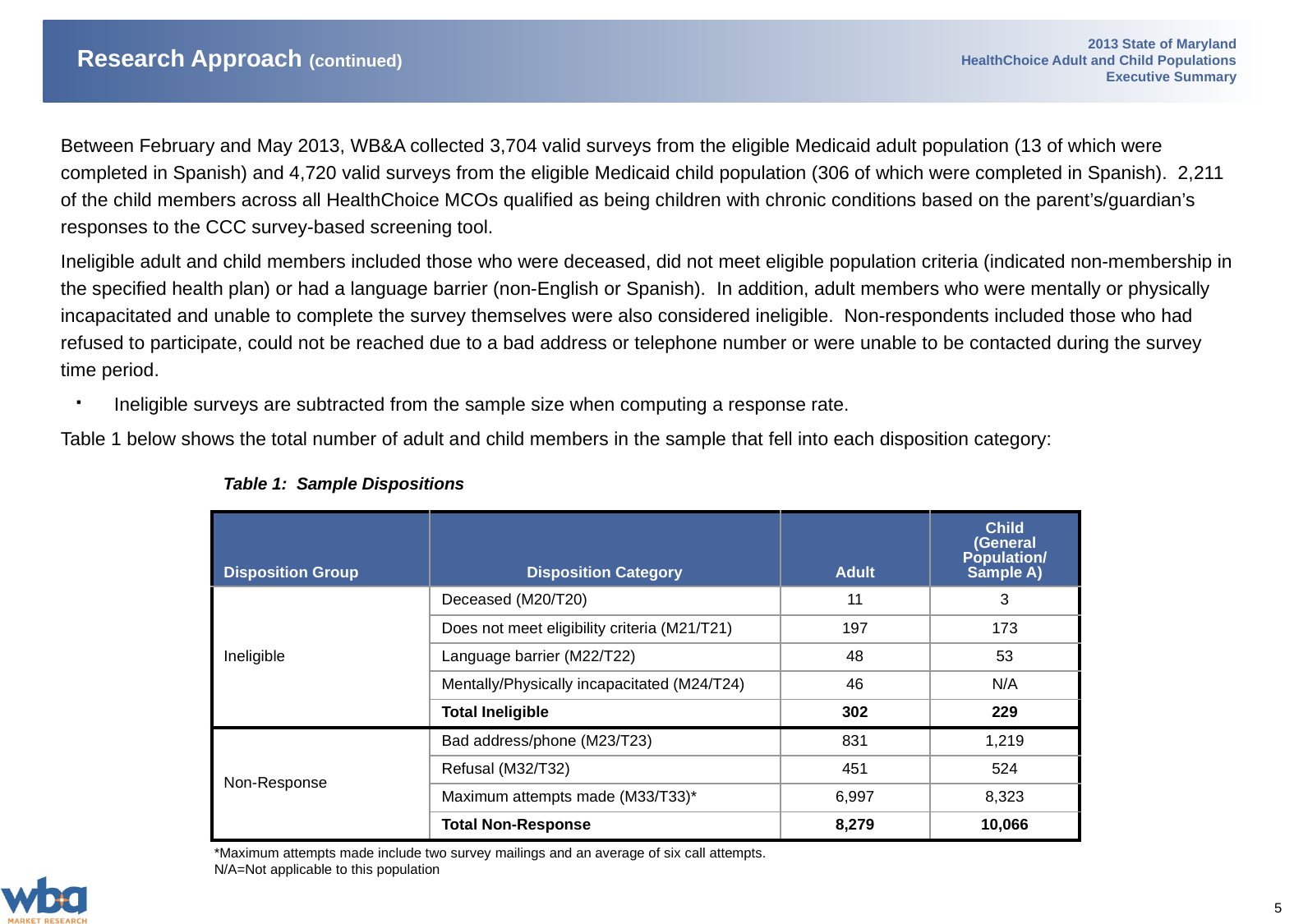

# Research Approach (continued)
Between February and May 2013, WB&A collected 3,704 valid surveys from the eligible Medicaid adult population (13 of which were completed in Spanish) and 4,720 valid surveys from the eligible Medicaid child population (306 of which were completed in Spanish).  2,211 of the child members across all HealthChoice MCOs qualified as being children with chronic conditions based on the parent’s/guardian’s responses to the CCC survey-based screening tool.
Ineligible adult and child members included those who were deceased, did not meet eligible population criteria (indicated non-membership in the specified health plan) or had a language barrier (non-English or Spanish).  In addition, adult members who were mentally or physically incapacitated and unable to complete the survey themselves were also considered ineligible.  Non-respondents included those who had refused to participate, could not be reached due to a bad address or telephone number or were unable to be contacted during the survey time period.
Ineligible surveys are subtracted from the sample size when computing a response rate.
Table 1 below shows the total number of adult and child members in the sample that fell into each disposition category:

Table 1:  Sample Dispositions
| Disposition Group | Disposition Category | Adult | Child (General Population/ Sample A) |
| --- | --- | --- | --- |
| Ineligible | Deceased (M20/T20) | 11 | 3 |
|  | Does not meet eligibility criteria (M21/T21) | 197 | 173 |
|  | Language barrier (M22/T22) | 48 | 53 |
|  | Mentally/Physically incapacitated (M24/T24) | 46 | N/A |
|  | Total Ineligible | 302 | 229 |
| Non-Response | Bad address/phone (M23/T23) | 831 | 1,219 |
|  | Refusal (M32/T32) | 451 | 524 |
|  | Maximum attempts made (M33/T33)\* | 6,997 | 8,323 |
|  | Total Non-Response | 8,279 | 10,066 |
*Maximum attempts made include two survey mailings and an average of six call attempts.
N/A=Not applicable to this population